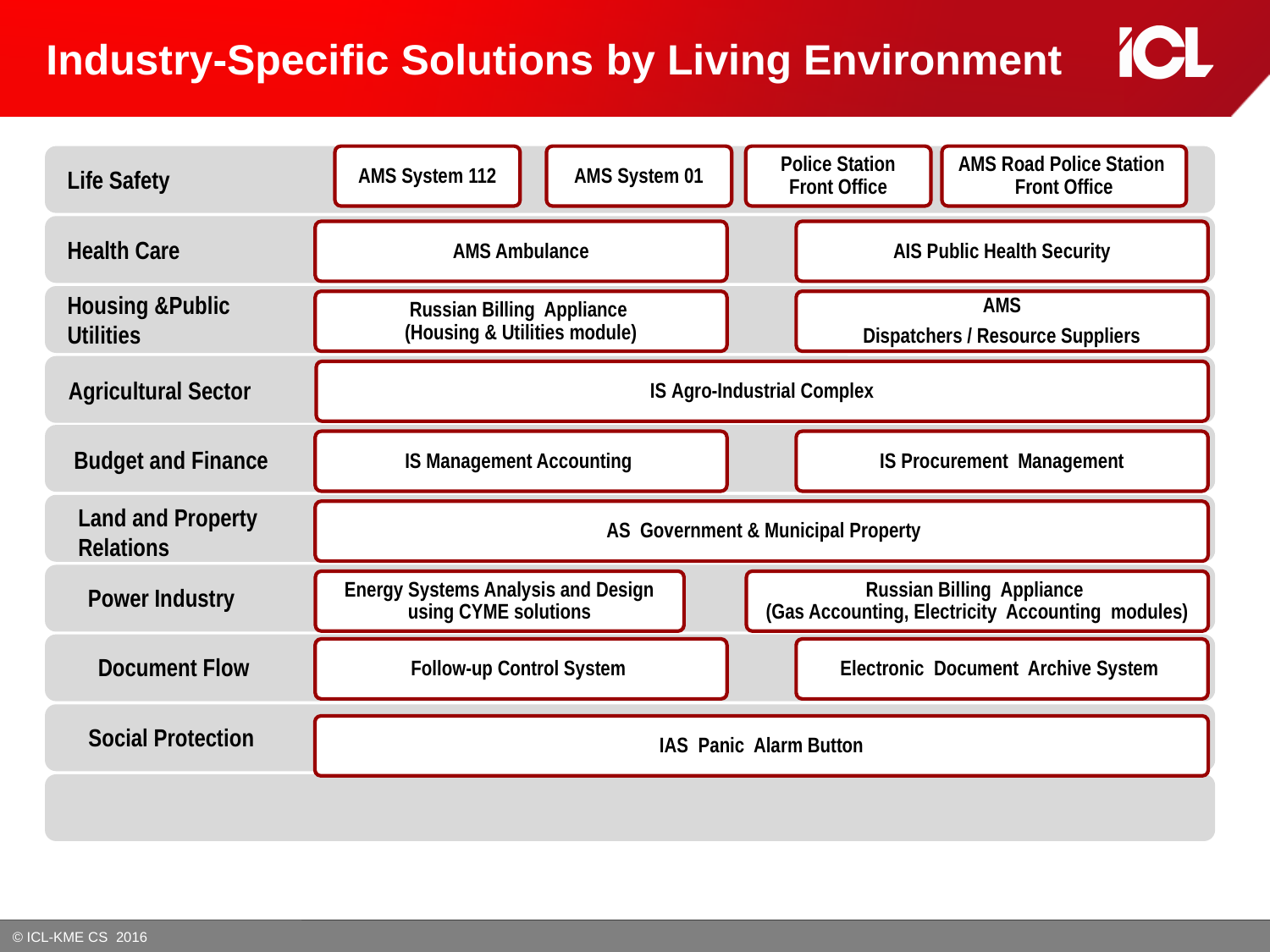

# Industry-Specific Solutions by Living Environment

AMS System 112
AMS System 01
Police Station
Front Office
AMS Road Police Station
Front Office
Life Safety
*

AMS Ambulance
AIS Public Health Security
Health Care
Housing &Public Utilities

Russian Billing  Appliance
(Housing & Utilities module)
AMS
Dispatchers / Resource Suppliers

IS Agro-Industrial Complex
Agricultural Sector

IS Management Accounting
IS Procurement  Management
Budget and Finance

Land and Property
Relations
 AS  Government & Municipal Property

Energy Systems Analysis and Design
using CYME solutions
Russian Billing  Appliance
(Gas Accounting, Electricity  Accounting  modules)
Power Industry

Follow-up Control System
Electronic  Document  Archive System
Document Flow

Social Protection
IAS  Panic  Alarm Button